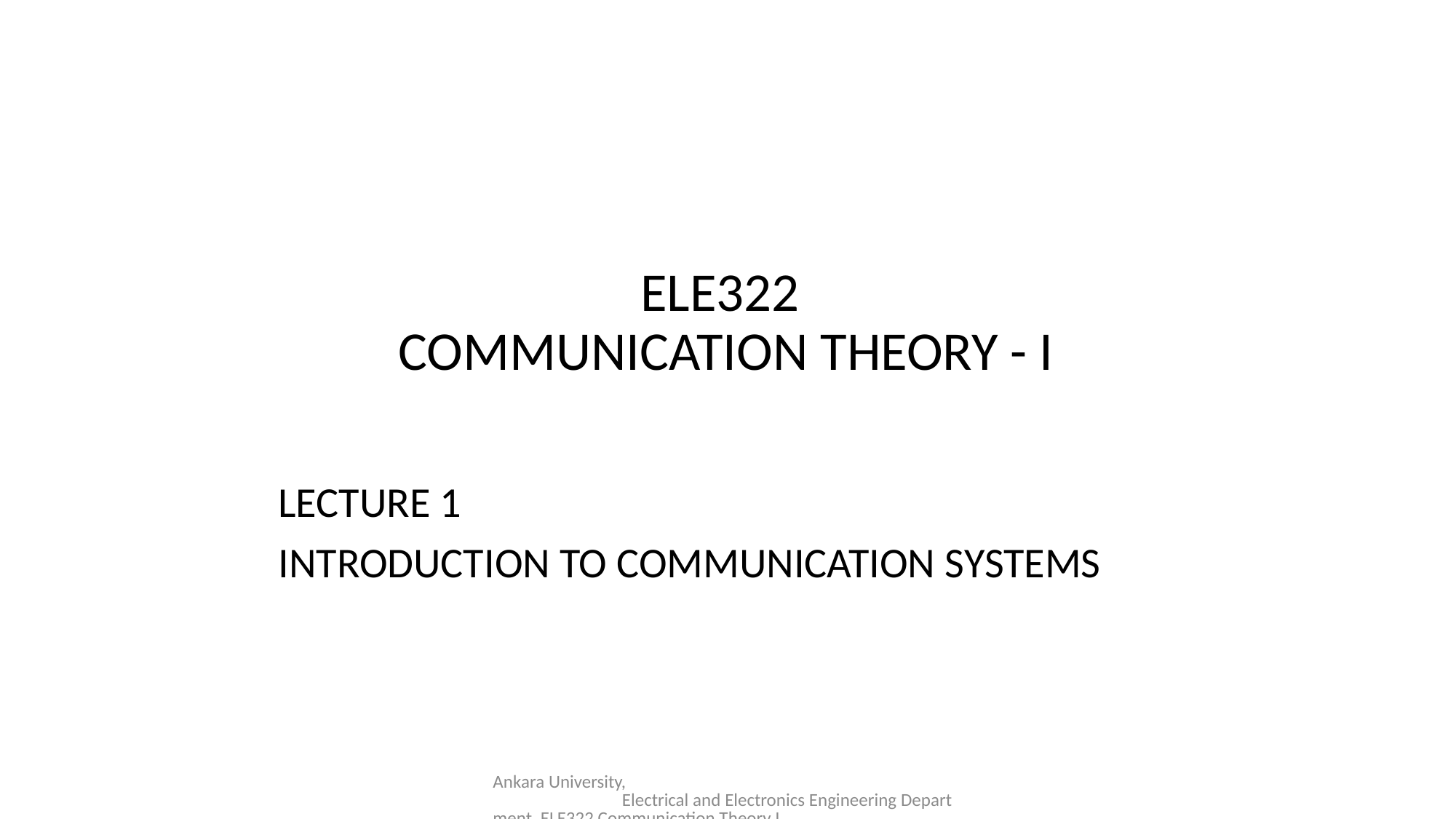

# ELE322 COMMUNICATION THEORY - I
LECTURE 1
INTRODUCTION TO COMMUNICATION SYSTEMS

Ankara University,                                                                                                               Electrical and Electronics Engineering Department, ELE322 Communication Theory I